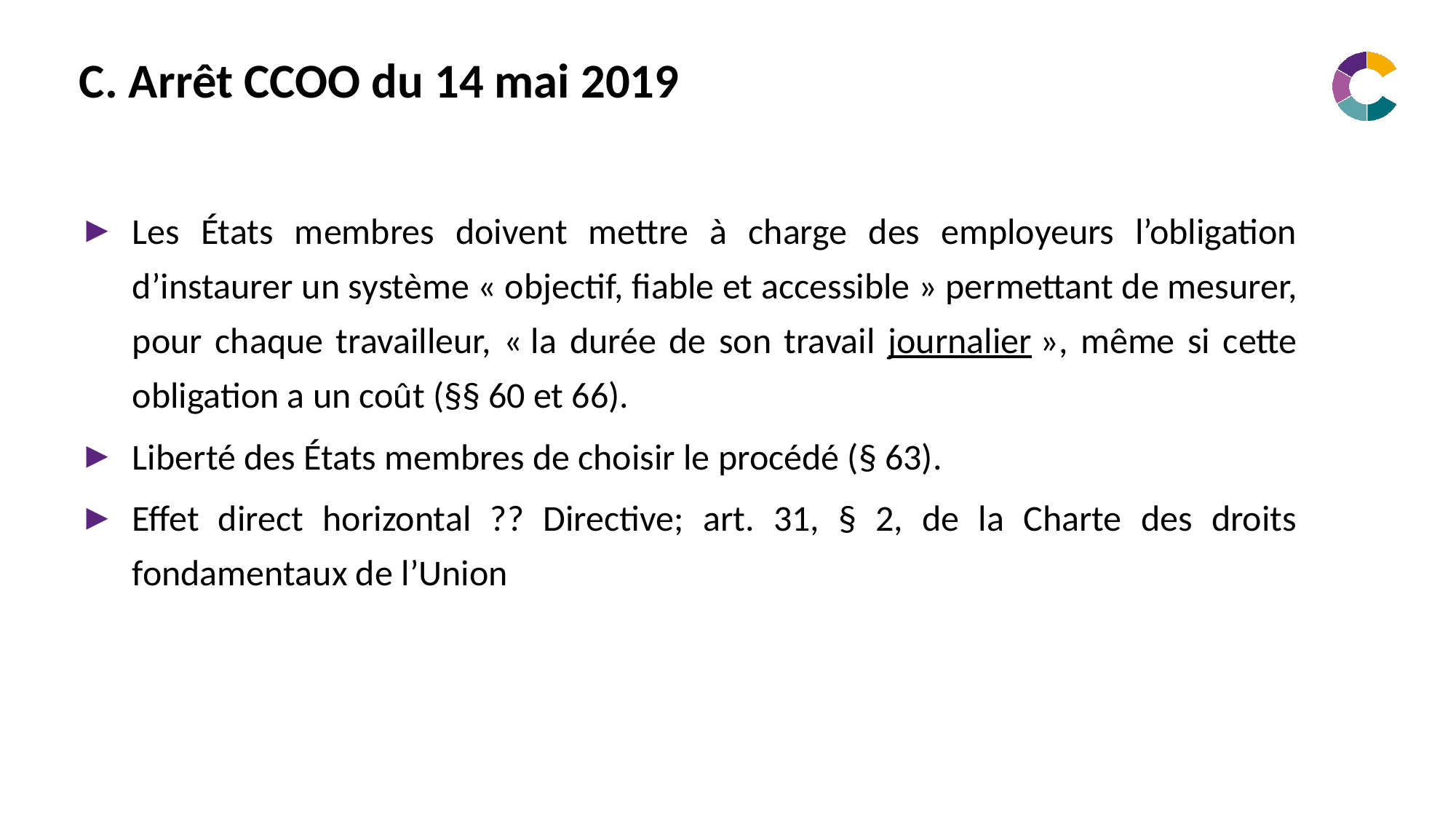

# C. Arrêt CCOO du 14 mai 2019
Les États membres doivent mettre à charge des employeurs l’obligation d’instaurer un système « objectif, fiable et accessible » permettant de mesurer, pour chaque travailleur, « la durée de son travail journalier », même si cette obligation a un coût (§§ 60 et 66).
Liberté des États membres de choisir le procédé (§ 63).
Effet direct horizontal ?? Directive; art. 31, § 2, de la Charte des droits fondamentaux de l’Union